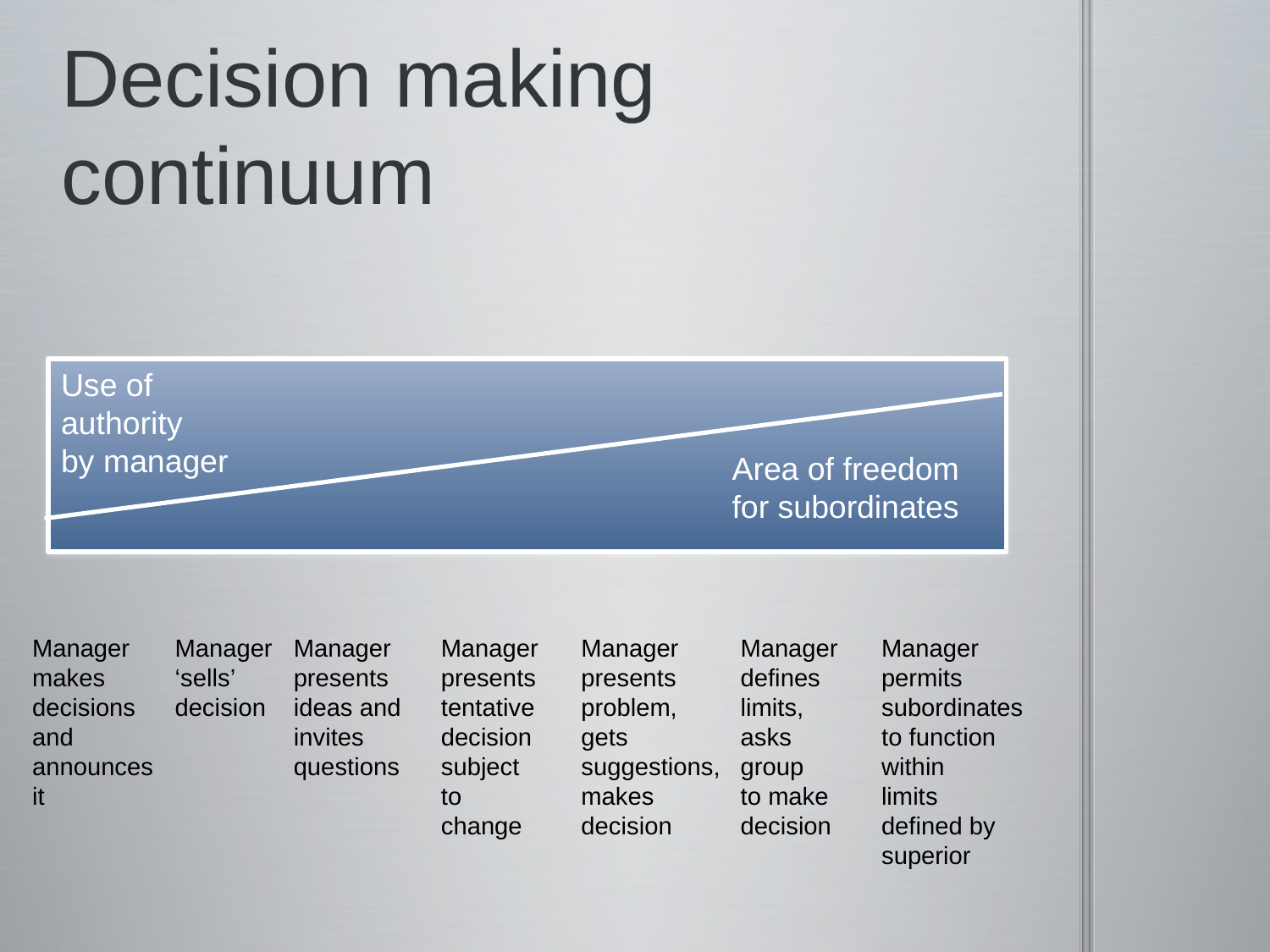

# Decision making continuum

Use of authority
by manager

Area of freedom
for subordinates
Manager
makes
decisions
and
announces
it
Manager
‘sells’
decision
Manager
presents
ideas and
invites
questions
Manager
presents
tentative
decision
subject
to
change
Manager
presents
problem,
gets
suggestions,
makes
decision
Manager
defines
limits,
asks
group
to make
decision
Manager
permits
subordinates
to function
within
limits
defined by
superior